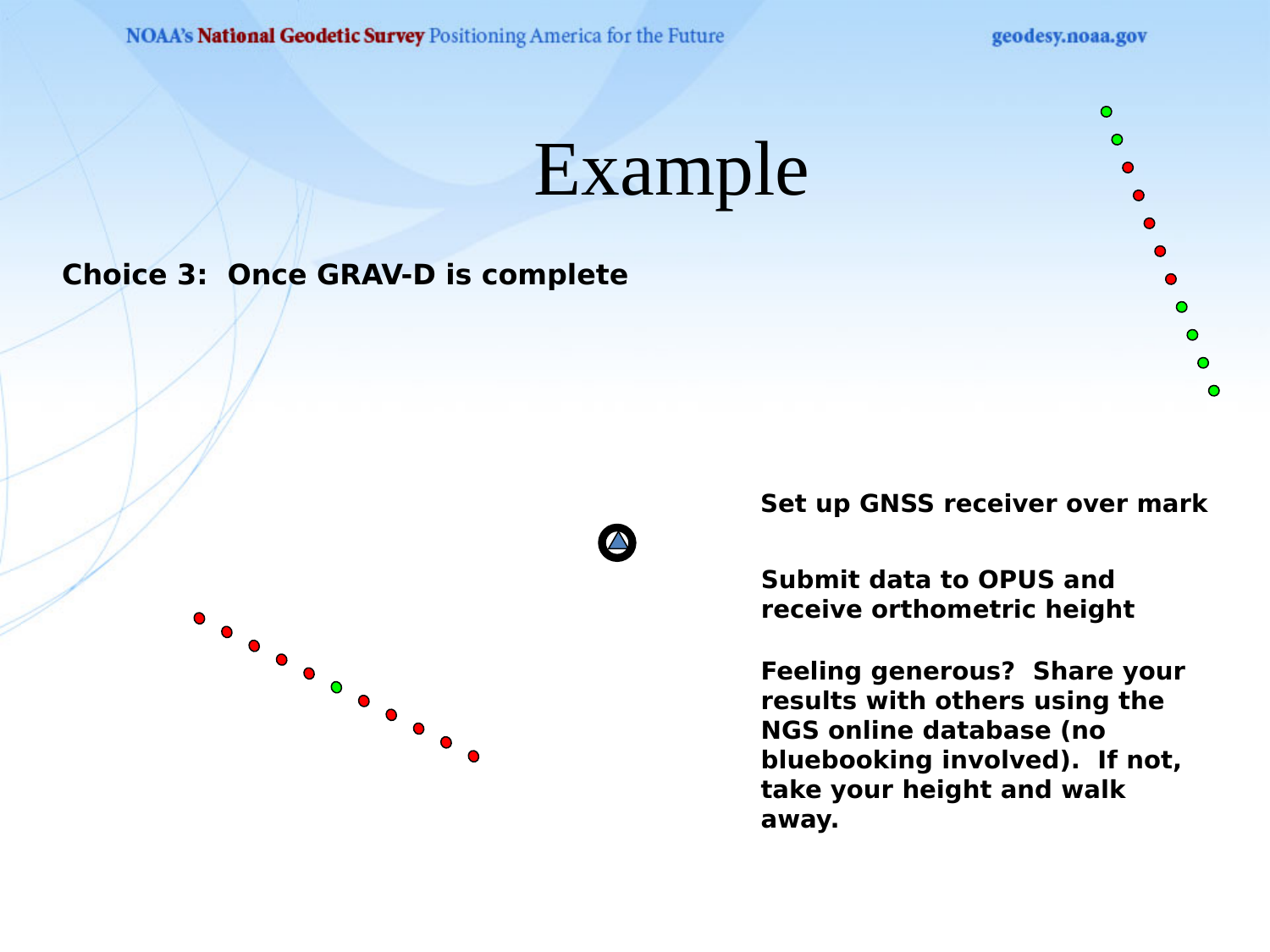

Example

Choice 3:  Once GRAV-D is complete
Set up GNSS receiver over mark

Submit data to OPUS and
receive orthometric height

Feeling generous?  Share your
results with others using the
NGS online database (no
bluebooking involved).  If not,
take your height and walk
away.